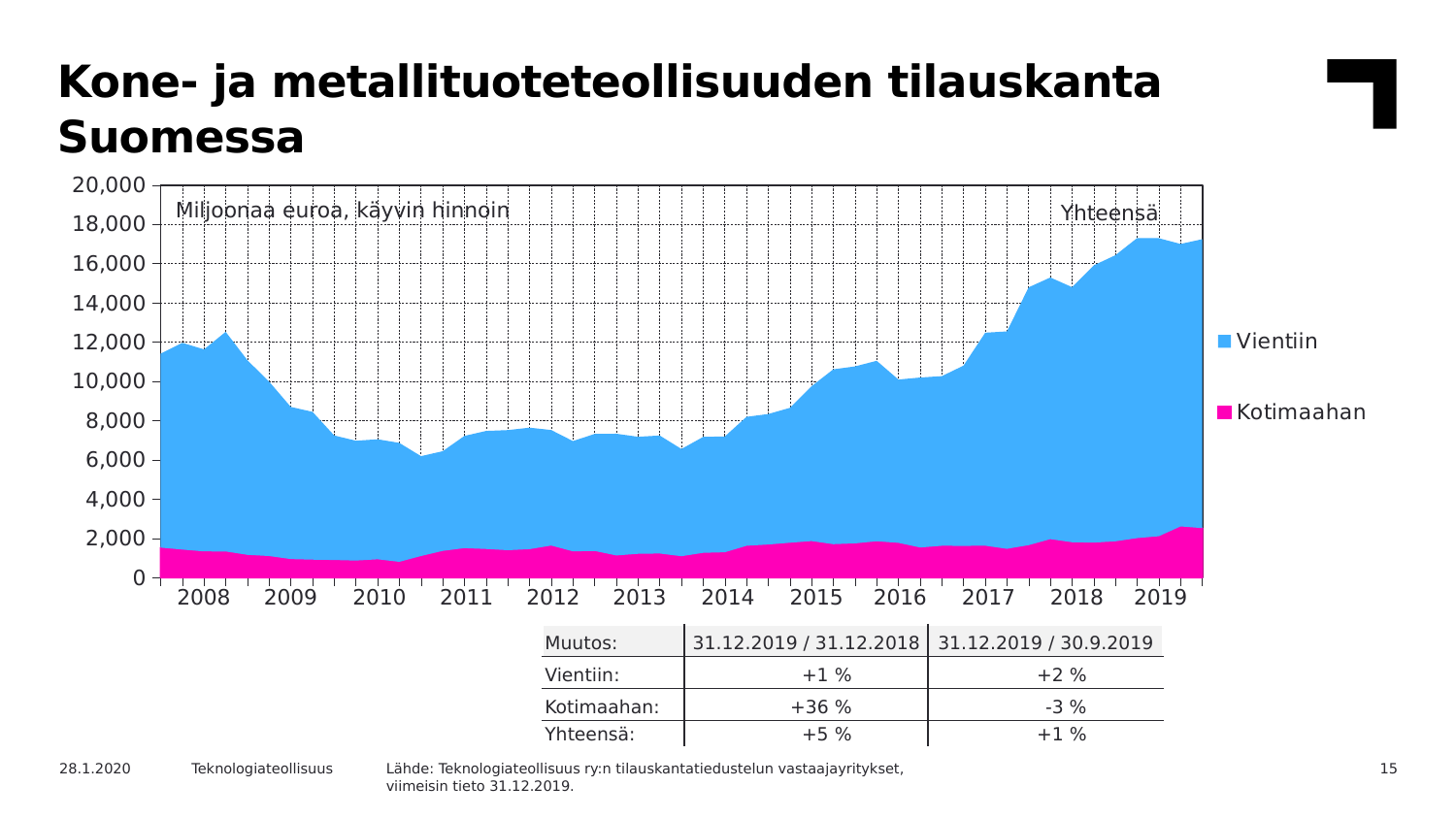

Kone- ja metallituoteteollisuuden tilauskanta Suomessa

### Chart

| Category | Kotimaahan  | Vientiin  |
|---|---|---|
|  | 1529.1 | 9882.7 |
| 2008,I | 1428.1 | 10538.5 |
|  | 1335.2 | 10295.9 |
|  | 1333.0 | 11190.9 |
|  | 1161.5 | 9918.2 |
| 2009,I | 1099.8 | 8885.7 |
|  | 945.7 | 7749.8 |
|  | 914.9 | 7529.3 |
|  | 898.5 | 6345.1 |
| 2010,I | 868.5 | 6106.3 |
|  | 933.5 | 6114.6 |
|  | 805.5 | 6057.7 |
|  | 1098.3 | 5088.9 |
| 2011,I | 1360.8 | 5079.7 |
|  | 1501.5 | 5717.9 |
|  | 1458.8 | 6015.1 |
|  | 1397.3 | 6120.3 |
| 2012,I | 1448.5 | 6189.5 |
|  | 1632.8 | 5888.1 |
|  | 1340.1 | 5617.5 |
|  | 1357.9 | 5964.2 |
| 2013,I | 1127.6 | 6202.1 |
|  | 1214.2 | 5962.1 |
|  | 1228.2 | 6011.2 |
|  | 1089.1 | 5462.9 |
| 2014,I | 1261.4 | 5909.1 |
|  | 1291.2 | 5901.7 |
|  | 1622.6 | 6567.3 |
|  | 1686.7 | 6647.5 |
| 2015,I | 1778.0 | 6870.3 |
|  | 1861.0 | 7895.5 |
|  | 1702.6 | 8912.1 |
|  | 1745.9 | 9017.1 |
| 2016,I | 1854.0 | 9194.9 |
|  | 1771.4 | 8324.1 |
|  | 1533.3 | 8664.6 |
|  | 1623.2 | 8645.4 |
| 2017,I | 1615.6 | 9189.7 |
|  | 1624.8 | 10856.3 |
|  | 1466.3 | 11082.6 |
|  | 1653.9 | 13138.1 |
| 2018,I | 1960.8 | 13335.2 |
|  | 1802.7 | 12997.5 |
|  | 1782.2 | 14128.1 |
|  | 1850.4 | 14579.7 |
| 2019,I | 2014.4 | 15288.8 |
Miljoonaa euroa, käyvin hinnoin
Yhteensä
| 2008 | 2009 | 2010 | 2011 | 2012 | 2013 | 2014 | 2015 | 2016 | 2017 | 2018 | 2019 |
| --- | --- | --- | --- | --- | --- | --- | --- | --- | --- | --- | --- |
| Muutos: | 31.12.2019 / 31.12.2018 | 31.12.2019 / 30.9.2019 |
| --- | --- | --- |
| Vientiin: | +1 % | +2 % |
| Kotimaahan: | +36 % | -3 % |
| Yhteensä: | +5 % | +1 % |
Lähde: Teknologiateollisuus ry:n tilauskantatiedustelun vastaajayritykset,
viimeisin tieto 31.12.2019.

28.1.2020
Teknologiateollisuus
15